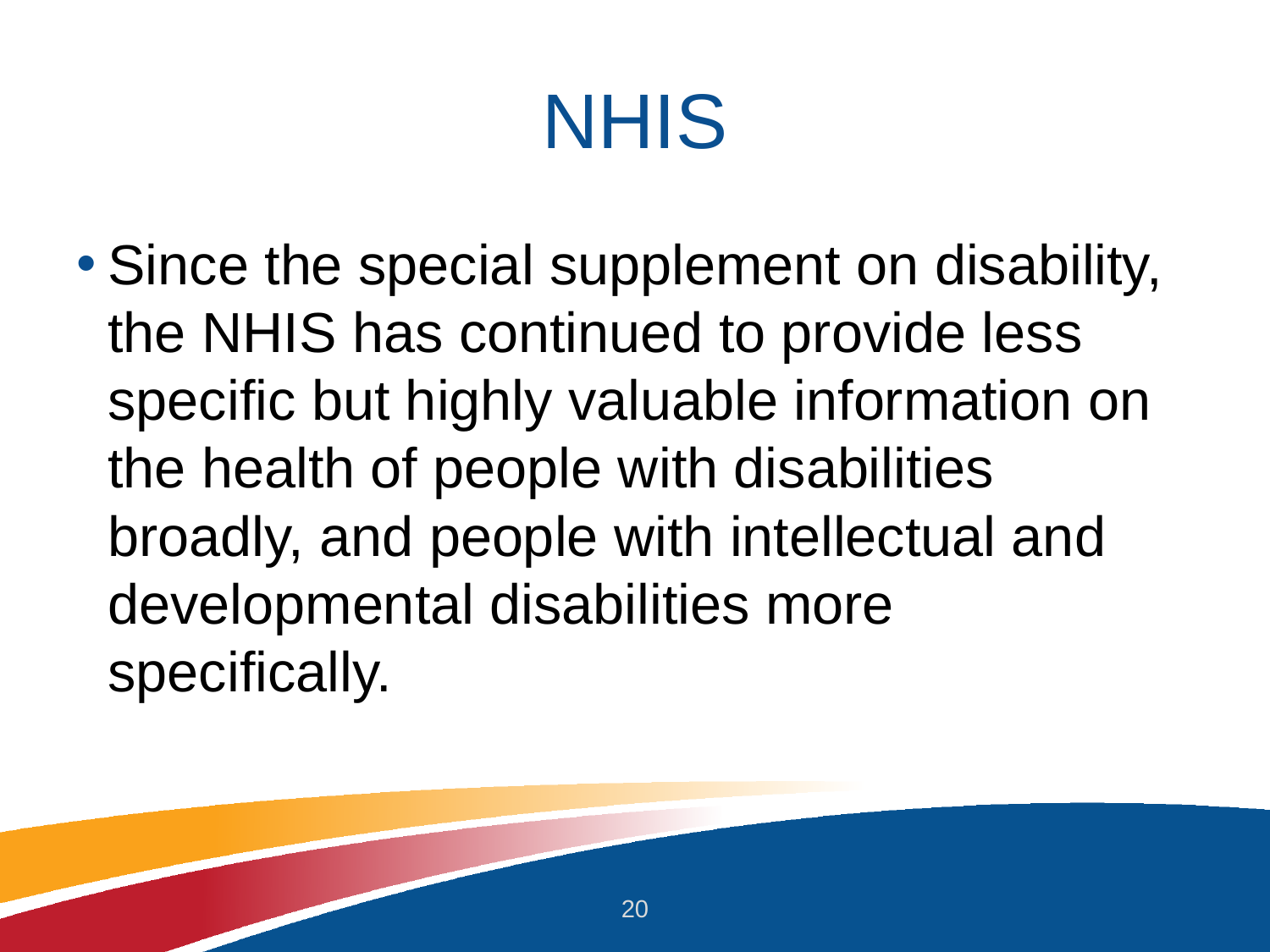

# NHIS
Since the special supplement on disability, the NHIS has continued to provide less specific but highly valuable information on the health of people with disabilities broadly, and people with intellectual and developmental disabilities more specifically.
20